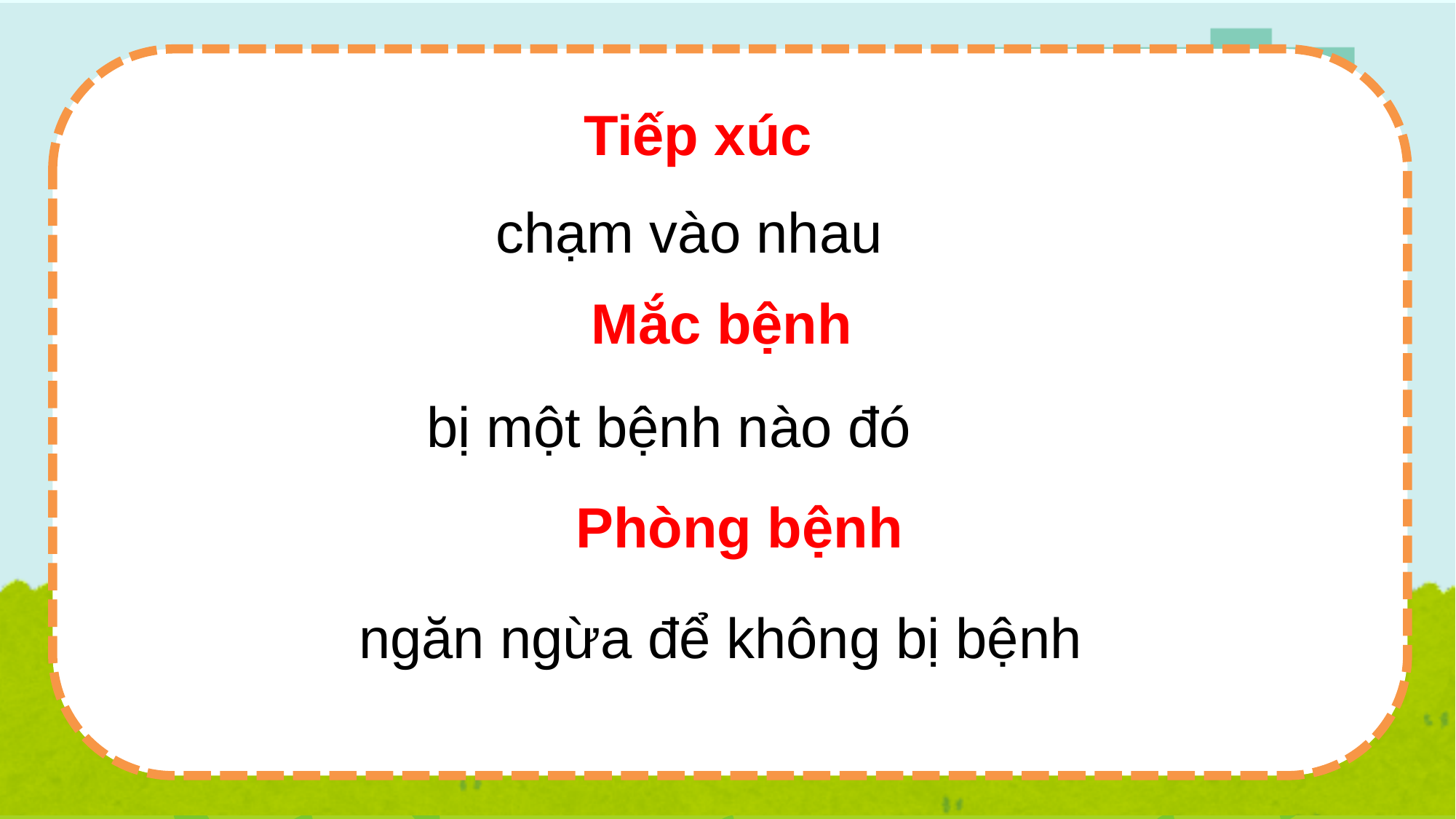

Tiếp xúc
 chạm vào nhau
Mắc bệnh
 bị một bệnh nào đó
Phòng bệnh
 ngăn ngừa để không bị bệnh